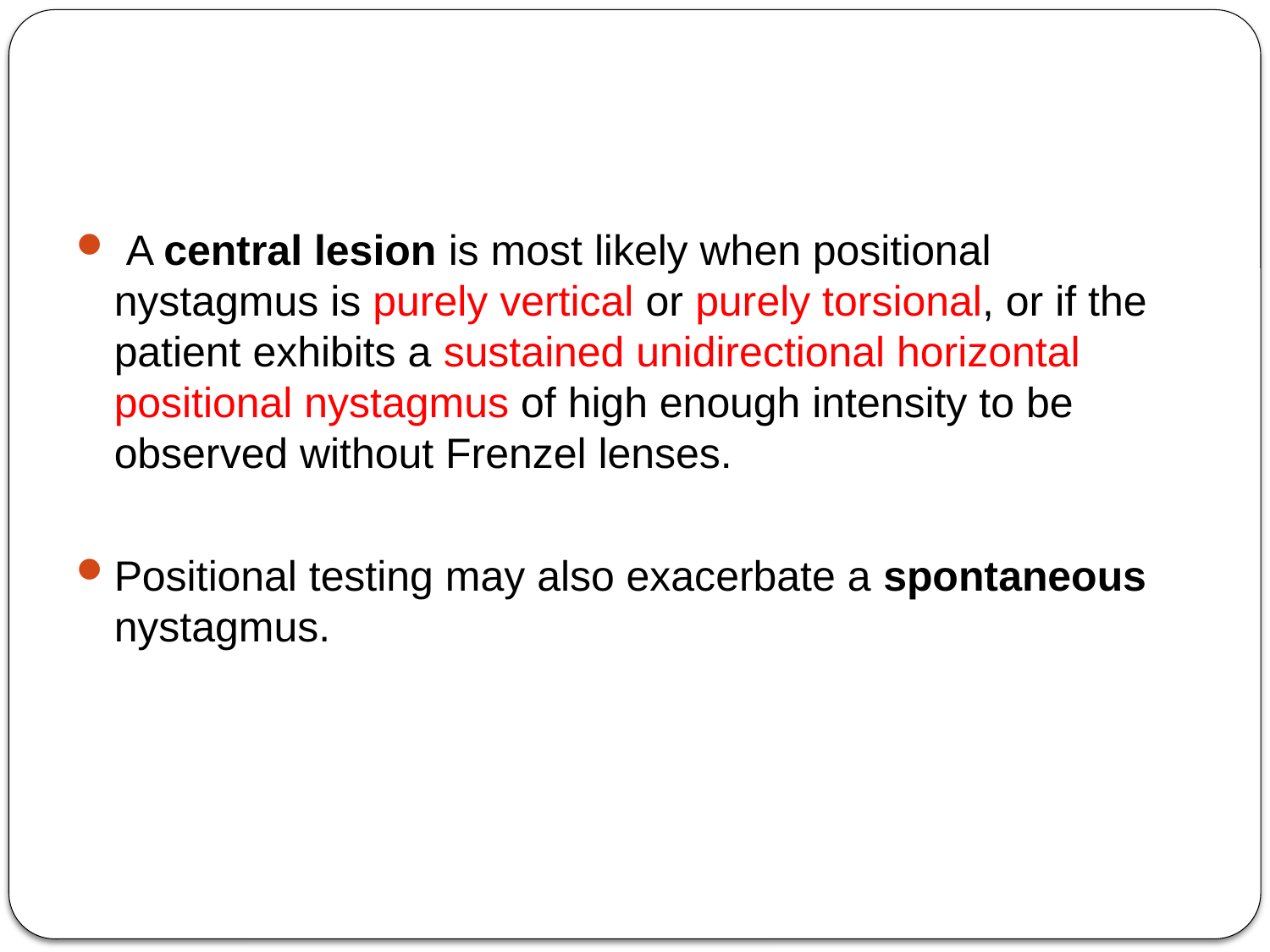

A central lesion is most likely when positional nystagmus is purely vertical or purely torsional, or if the patient exhibits a sustained unidirectional horizontal positional nystagmus of high enough intensity to be observed without Frenzel lenses.

Positional testing may also exacerbate a spontaneous nystagmus.